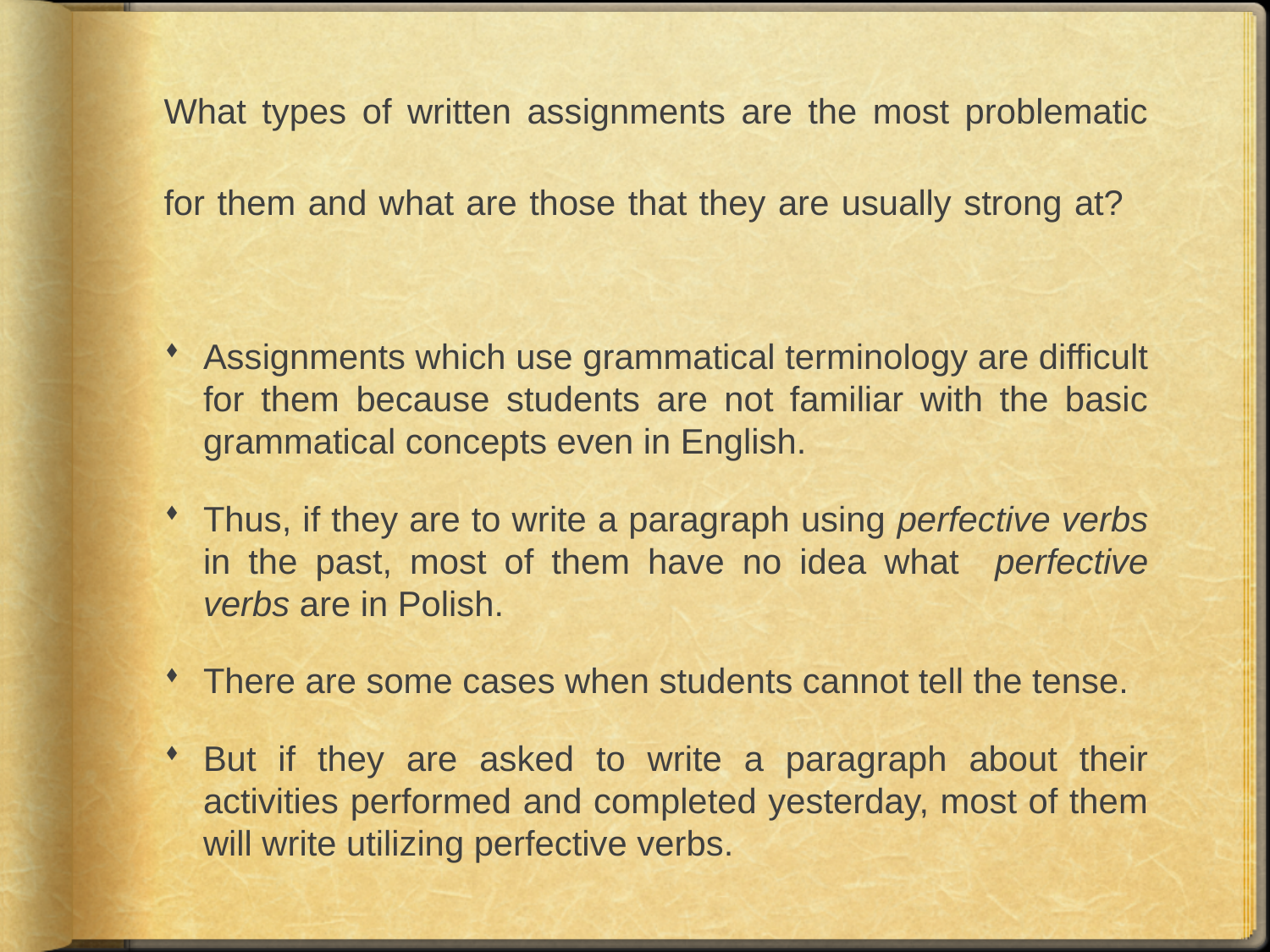

# What types of written assignments are the most problematic for them and what are those that they are usually strong at?

Assignments which use grammatical terminology are difficult for them because students are not familiar with the basic grammatical concepts even in English.
Thus, if they are to write a paragraph using perfective verbs in the past, most of them have no idea what  perfective verbs are in Polish.
There are some cases when students cannot tell the tense.
But if they are asked to write a paragraph about their activities performed and completed yesterday, most of them will write utilizing perfective verbs.